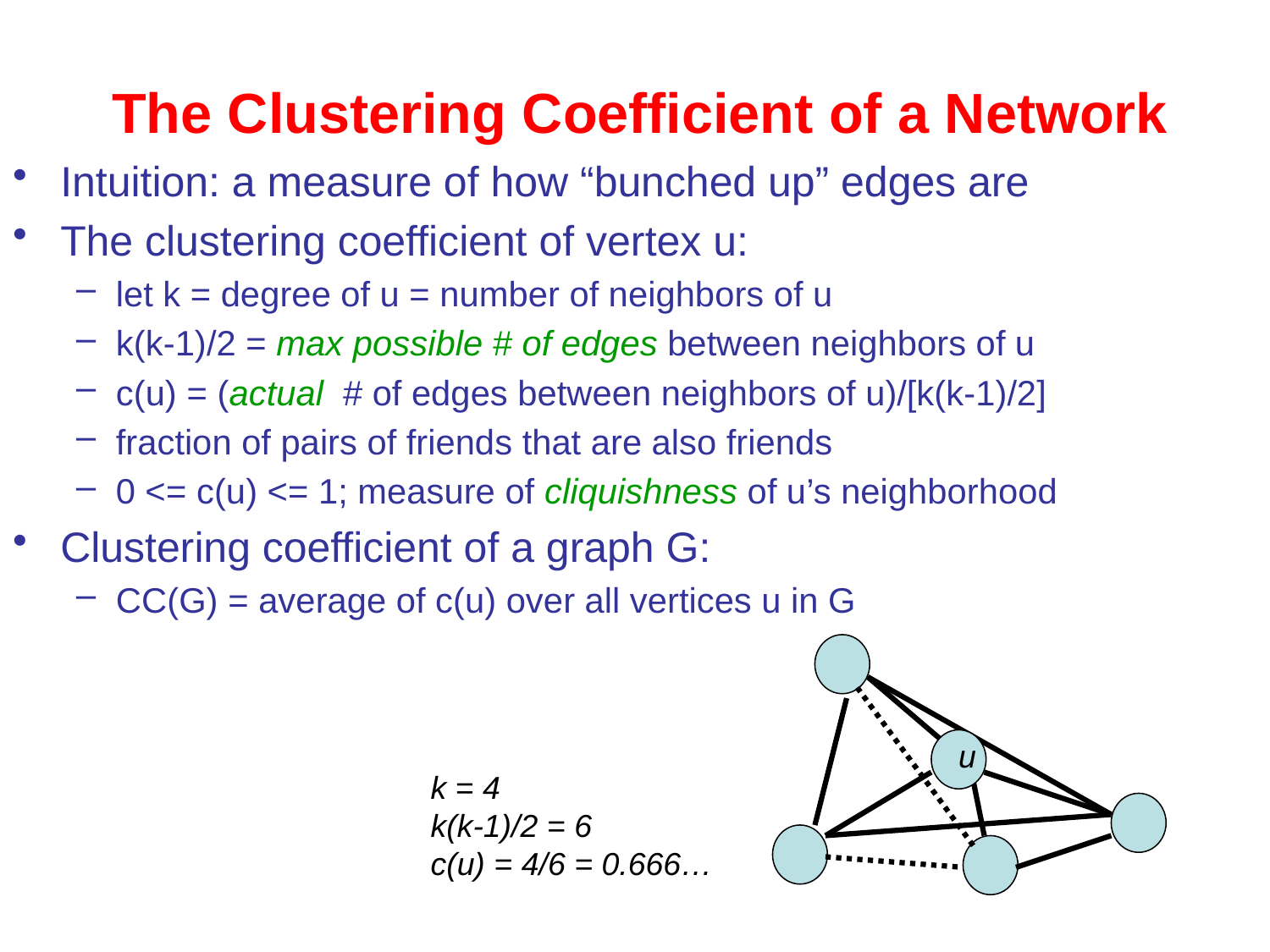

# The Clustering Coefficient of a Network
Intuition: a measure of how “bunched up” edges are
The clustering coefficient of vertex u:
let k = degree of u = number of neighbors of u
k(k-1)/2 = max possible # of edges between neighbors of u
c(u) = (actual  # of edges between neighbors of u)/[k(k-1)/2]
fraction of pairs of friends that are also friends
0 <= c(u) <= 1; measure of cliquishness of u’s neighborhood
Clustering coefficient of a graph G:
CC(G) = average of c(u) over all vertices u in G

u
k = 4
k(k-1)/2 = 6
c(u) = 4/6 = 0.666…